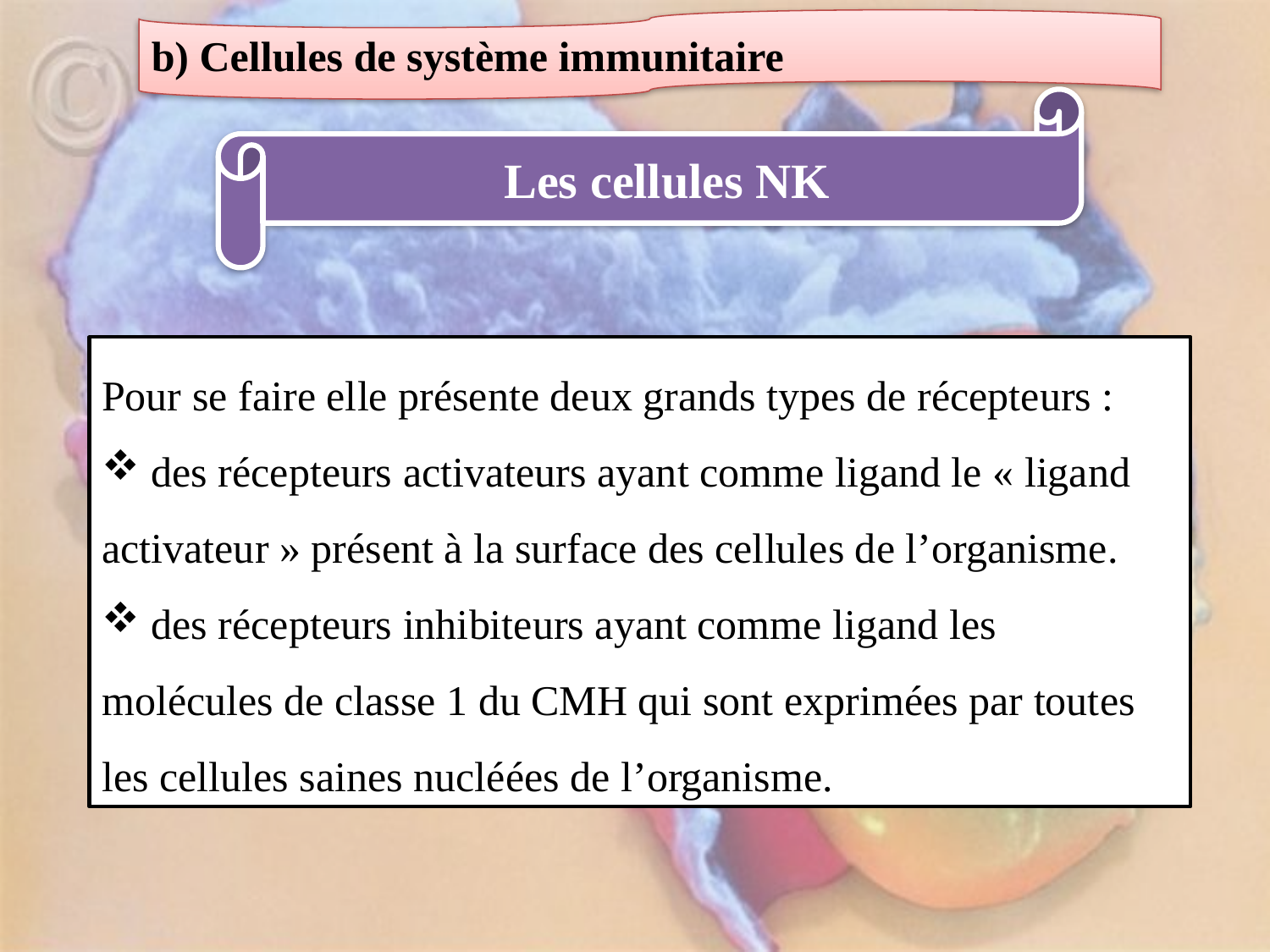

b) Cellules de système immunitaire
 Les cellules NK
Pour se faire elle présente deux grands types de récepteurs :
 des récepteurs activateurs ayant comme ligand le « ligand activateur » présent à la surface des cellules de l’organisme.
 des récepteurs inhibiteurs ayant comme ligand les molécules de classe 1 du CMH qui sont exprimées par toutes les cellules saines nucléées de l’organisme.